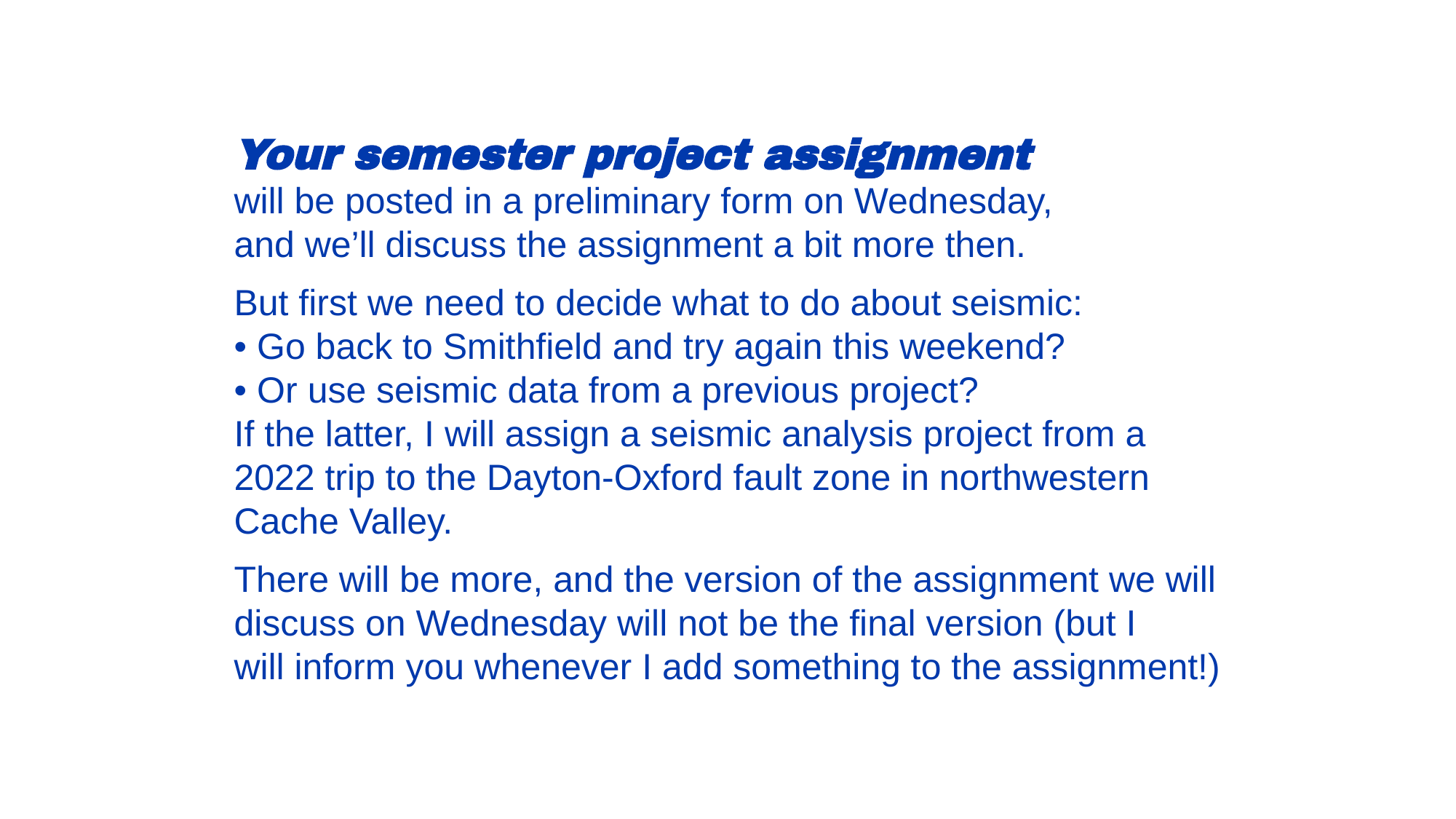

Your semester project assignment
will be posted in a preliminary form on Wednesday,
and we’ll discuss the assignment a bit more then.

But first we need to decide what to do about seismic:
• Go back to Smithfield and try again this weekend?
• Or use seismic data from a previous project?
If the latter, I will assign a seismic analysis project from a
2022 trip to the Dayton-Oxford fault zone in northwestern
Cache Valley.

There will be more, and the version of the assignment we will
discuss on Wednesday will not be the final version (but I
will inform you whenever I add something to the assignment!)